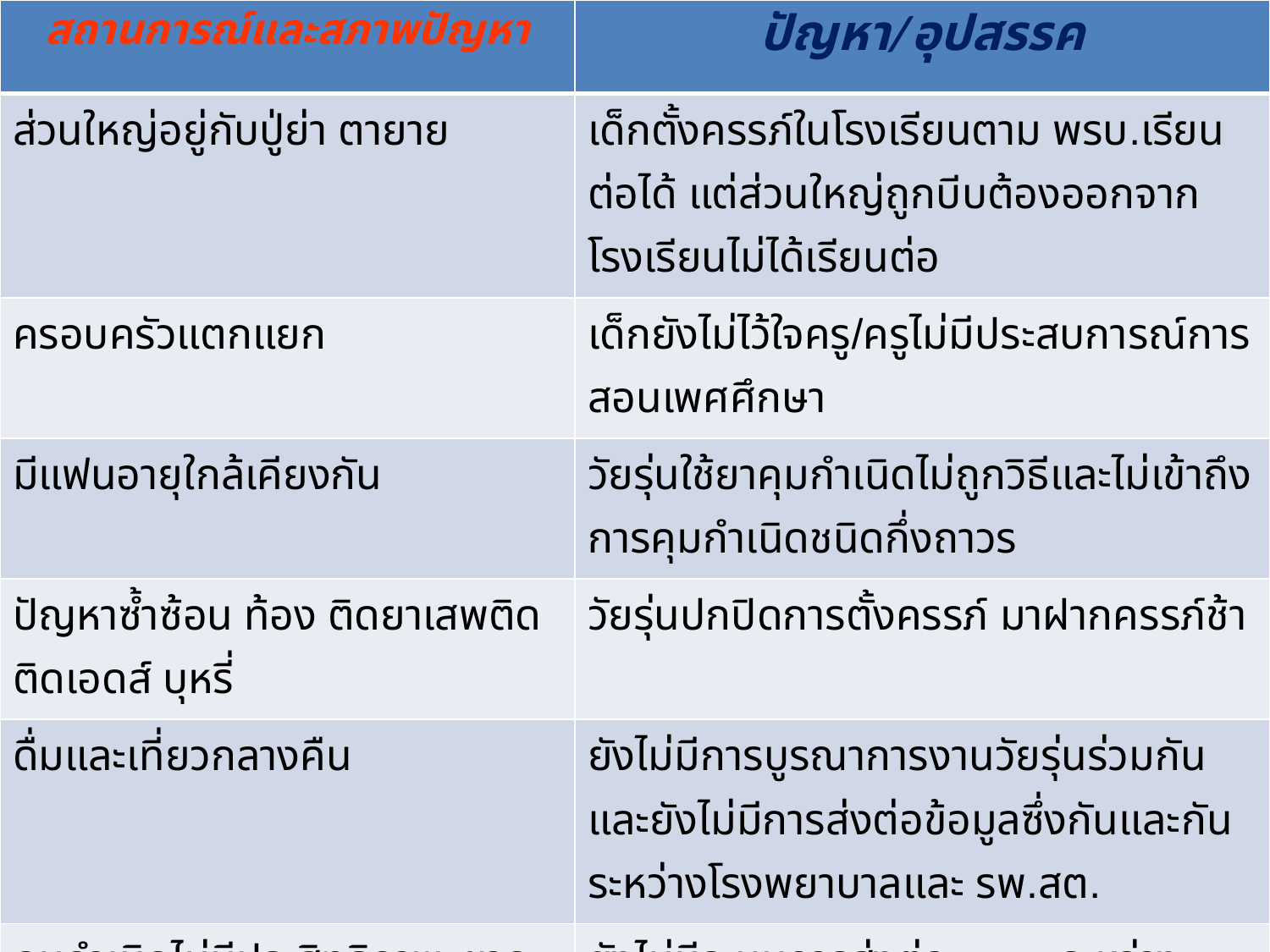

| สถานการณ์และสภาพปัญหา | ปัญหา/อุปสรรค |
| --- | --- |
| ส่วนใหญ่อยู่กับปู่ย่า ตายาย | เด็กตั้งครรภ์ในโรงเรียนตาม พรบ.เรียนต่อได้ แต่ส่วนใหญ่ถูกบีบต้องออกจากโรงเรียนไม่ได้เรียนต่อ |
| ครอบครัวแตกแยก | เด็กยังไม่ไว้ใจครู/ครูไม่มีประสบการณ์การสอนเพศศึกษา |
| มีแฟนอายุใกล้เคียงกัน | วัยรุ่นใช้ยาคุมกำเนิดไม่ถูกวิธีและไม่เข้าถึงการคุมกำเนิดชนิดกึ่งถาวร |
| ปัญหาซ้ำซ้อน ท้อง ติดยาเสพติด ติดเอดส์ บุหรี่ | วัยรุ่นปกปิดการตั้งครรภ์ มาฝากครรภ์ช้า |
| ดื่มและเที่ยวกลางคืน | ยังไม่มีการบูรณาการงานวัยรุ่นร่วมกันและยังไม่มีการส่งต่อข้อมูลซึ่งกันและกันระหว่างโรงพยาบาลและ รพ.สต. |
| คุมกำเนิดไม่มีประสิทธิภาพ ขาดความรู้ | ยังไม่มีระบบการส่งต่อ case ระหว่างรพ.สต.เครือข่ายกับคลินิกวัยรุ่นอย่างเป็นรูปธรรม |
| ว่างงาน | ยังไม่มีแนวทางการติดตามผลวัยรุ่นภายหลังเข้ามารับบริการที่คลินิก |
| ไม่นิยมใช้ถุงยางอนามัย | การทำงานในประเด็นปัญหาวัยรุ่นยังแยกส่วนไม่บูรณาการ |
| ลูกผู้ชายไม่จำเป็นต้องสอนเรื่องเพศโตขึ้นก็รู้เอง |  |